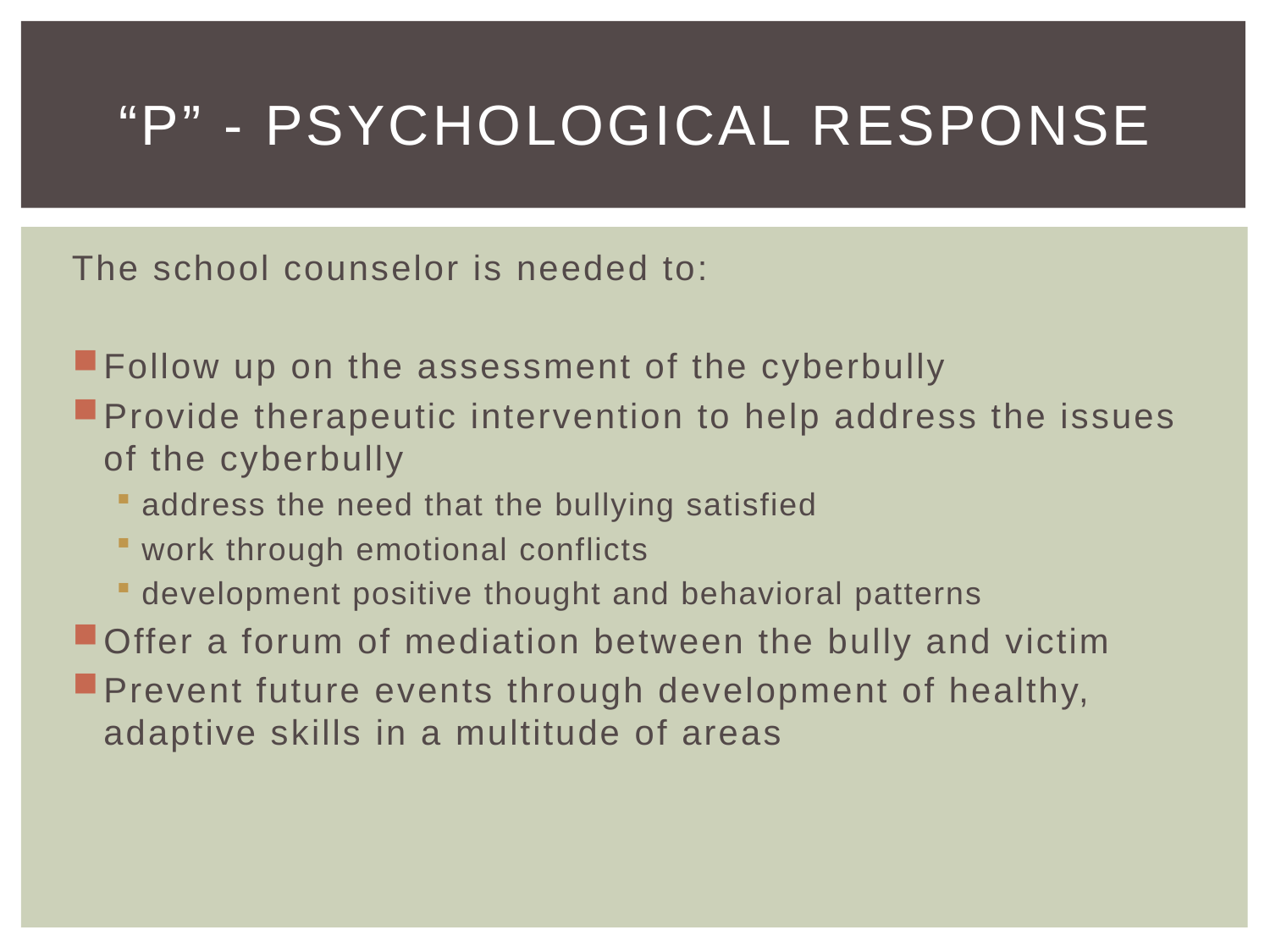

# “P” - Psychological response
The school counselor is needed to:

Follow up on the assessment of the cyberbully
Provide therapeutic intervention to help address the issues of the cyberbully
address the need that the bullying satisfied
work through emotional conflicts
development positive thought and behavioral patterns
Offer a forum of mediation between the bully and victim
Prevent future events through development of healthy, adaptive skills in a multitude of areas